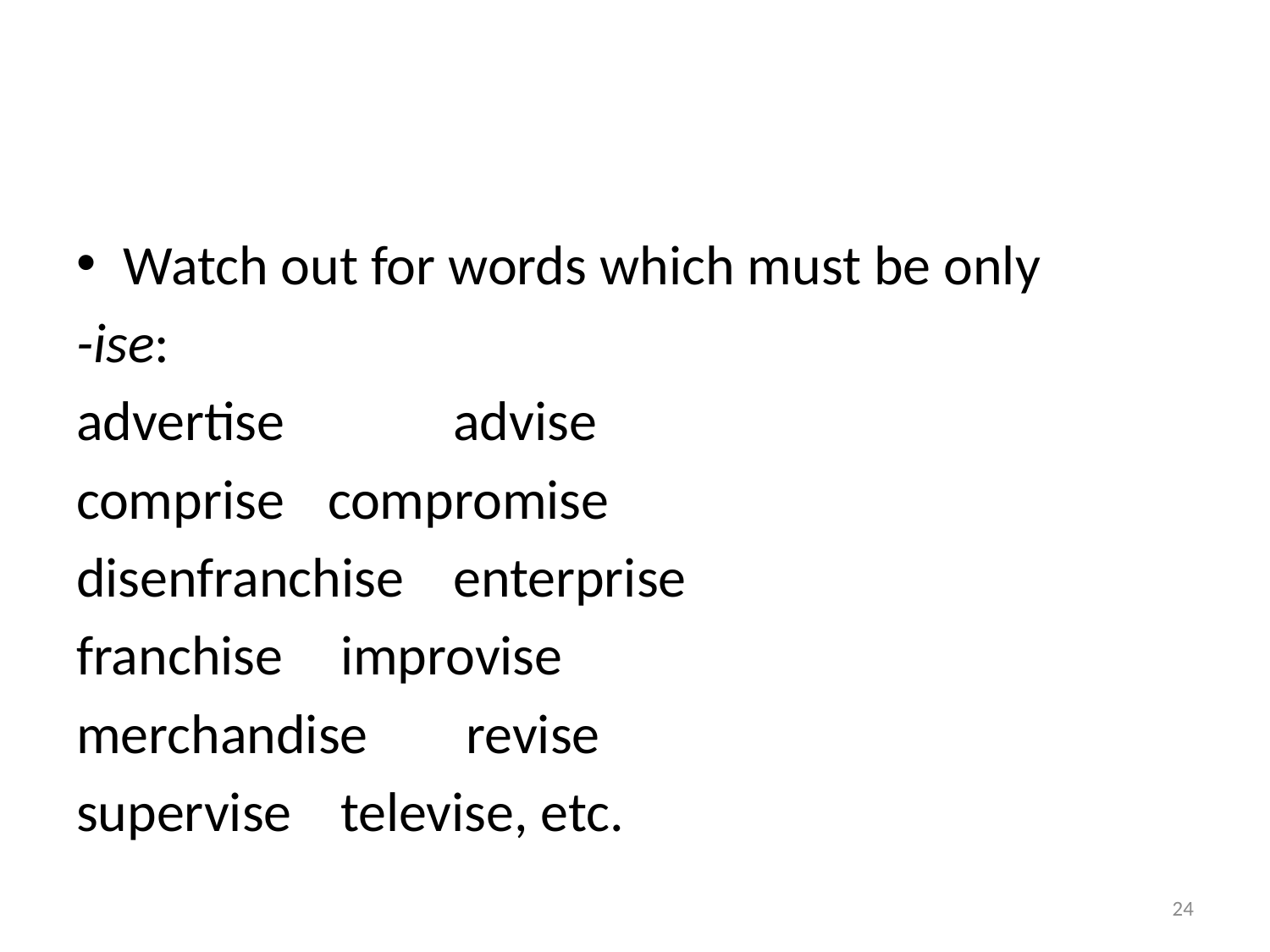

#
Watch out for words which must be only
-ise:
advertise	 		advise
comprise			compromise
disenfranchise 		enterprise
franchise			 improvise
merchandise		 revise
supervise			 televise, etc.

24